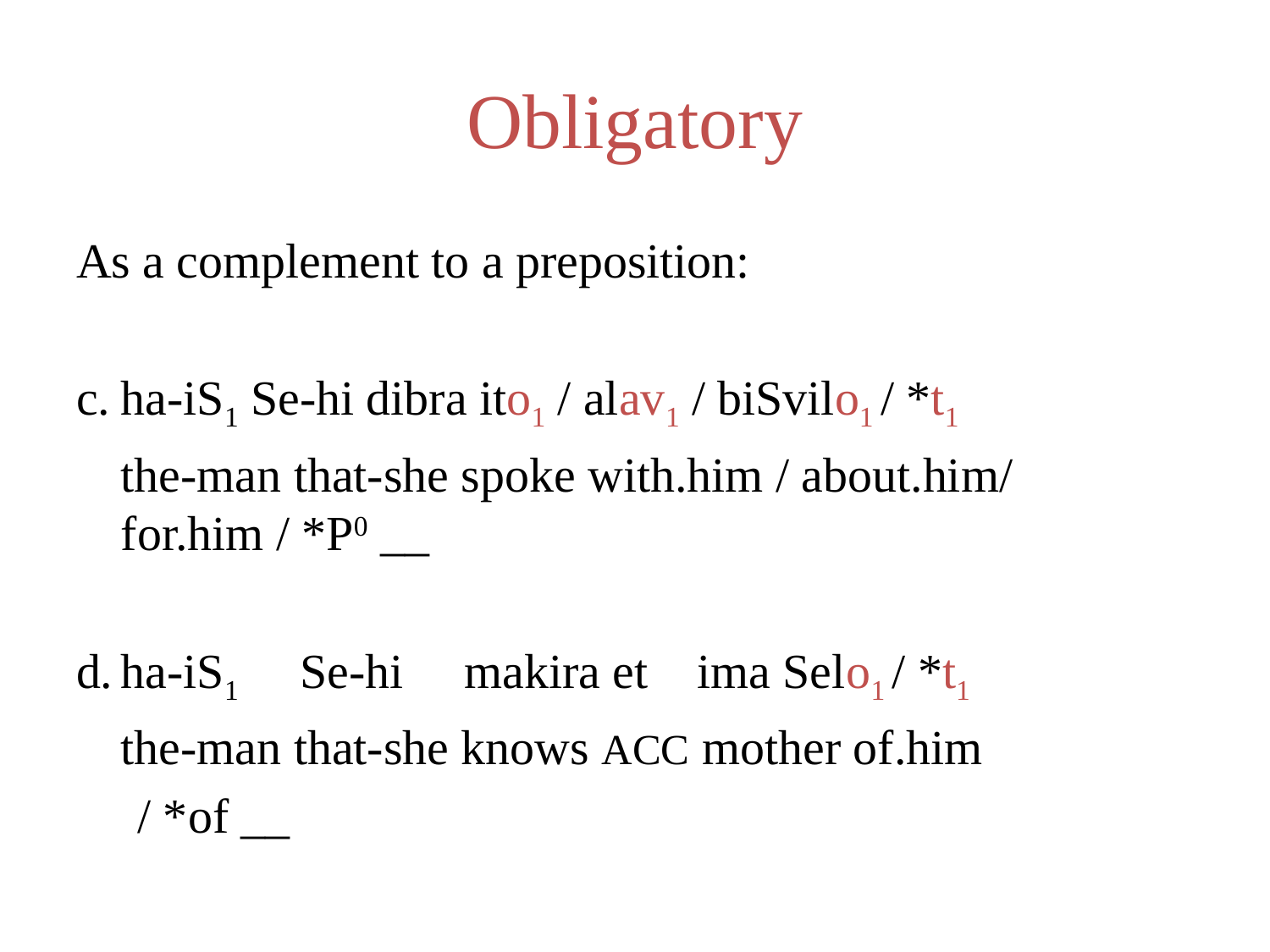

# Obligatory
As a complement to a preposition:

c.	ha-iS1 Se-hi dibra ito1 / alav1 / biSvilo1 / *t1
	the-man that-she spoke with.him / about.him/ for.him / *P0 __

d.	ha-iS1     Se-hi     makira et    ima Selo1 / *t1
	the-man that-she knows ACC mother of.him
     / *of __